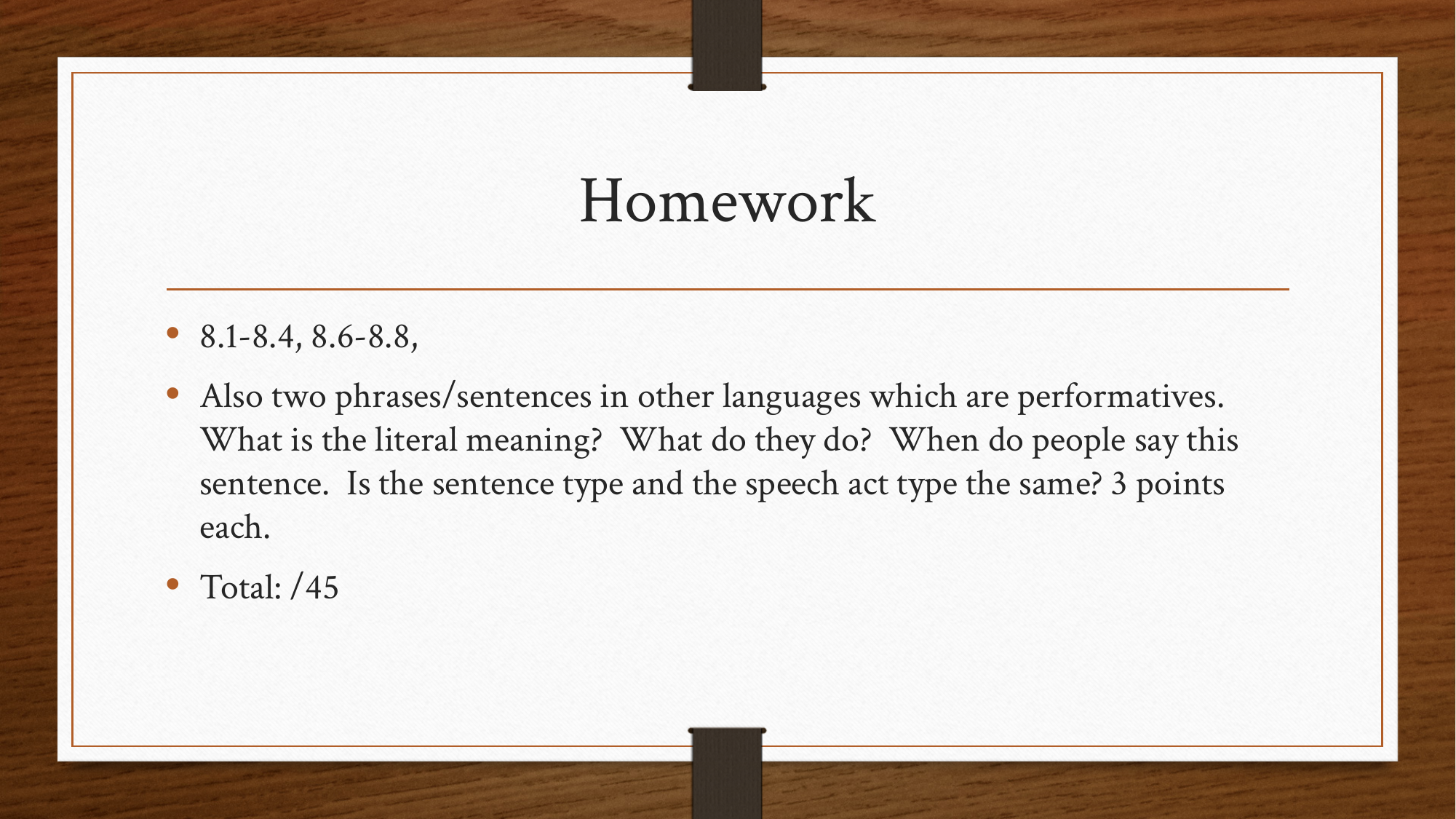

# Homework
8.1-8.4, 8.6-8.8,
Also two phrases/sentences in other languages which are performatives.  What is the literal meaning?  What do they do?  When do people say this sentence.  Is the sentence type and the speech act type the same? 3 points each.
Total: /45